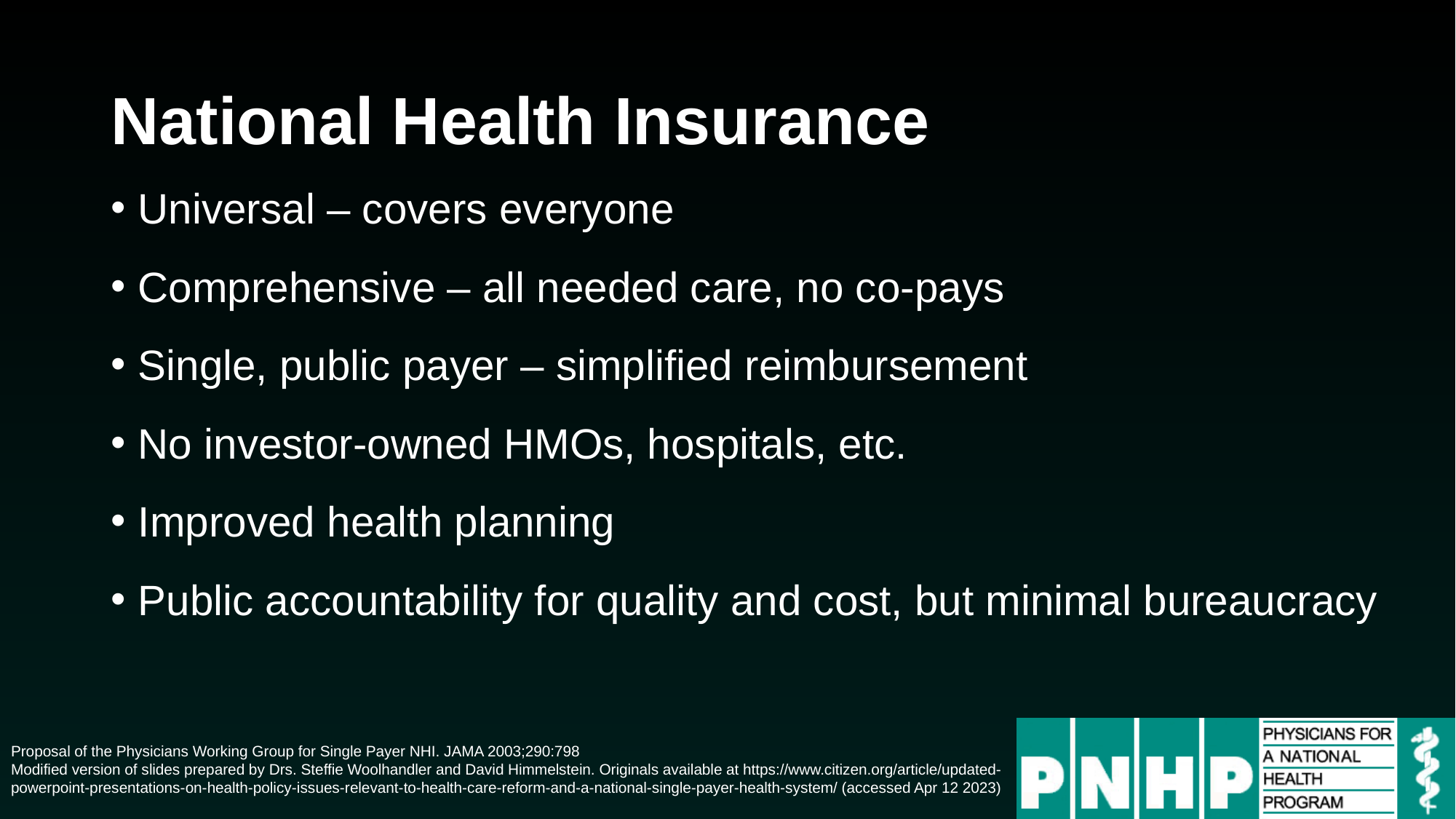

# National Health Insurance
Universal – covers everyone
Comprehensive – all needed care, no co-pays
Single, public payer – simplified reimbursement
No investor-owned HMOs, hospitals, etc.
Improved health planning
Public accountability for quality and cost, but minimal bureaucracy
Proposal of the Physicians Working Group for Single Payer NHI. JAMA 2003;290:798
Modified version of slides prepared by Drs. Steffie Woolhandler and David Himmelstein. Originals available at https://www.citizen.org/article/updated-powerpoint-presentations-on-health-policy-issues-relevant-to-health-care-reform-and-a-national-single-payer-health-system/ (accessed Apr 12 2023)